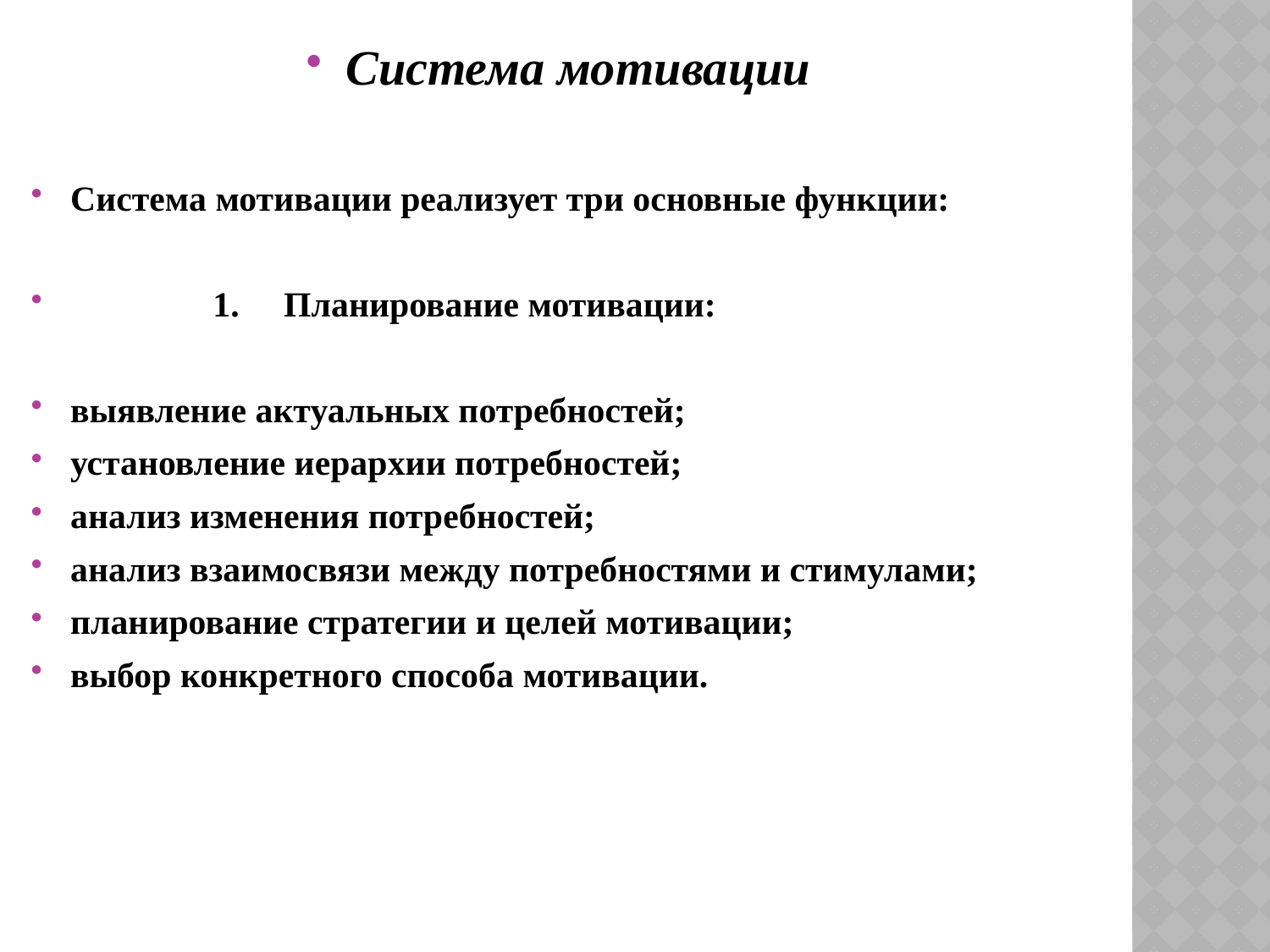

Система мотивации

Система мотивации реализует три основные функции:

                1.     Планирование мотивации:

выявление актуальных потребностей;
установление иерархии потребностей;
анализ изменения потребностей;
анализ взаимосвязи между потребностями и стимулами;
планирование стратегии и целей мотивации;
выбор конкретного способа мотивации.

#